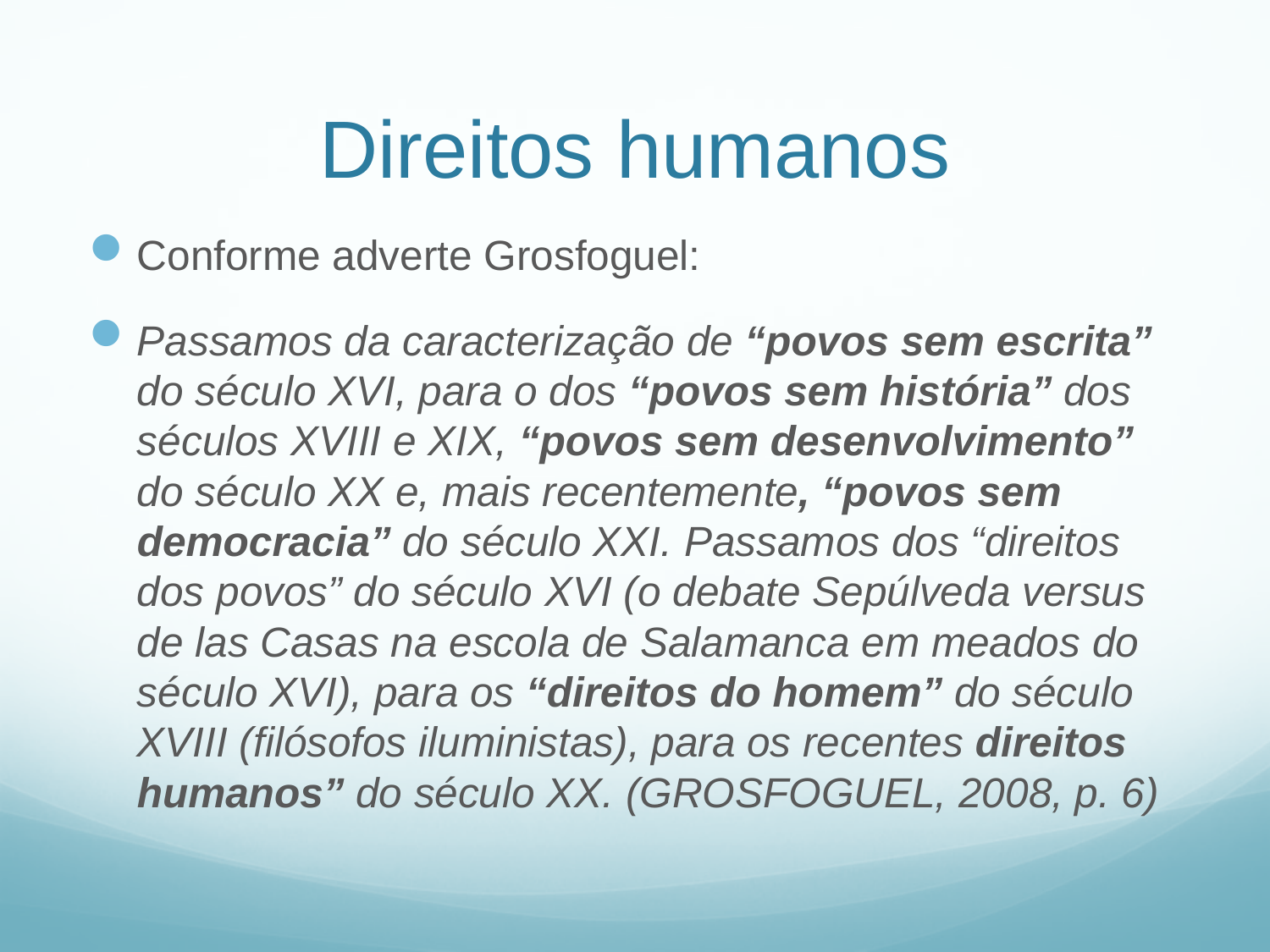

# Direitos humanos
Conforme adverte Grosfoguel:
Passamos da caracterização de “povos sem escrita” do século XVI, para o dos “povos sem história” dos séculos XVIII e XIX, “povos sem desenvolvimento” do século XX e, mais recentemente, “povos sem democracia” do século XXI. Passamos dos “direitos dos povos” do século XVI (o debate Sepúlveda versus de las Casas na escola de Salamanca em meados do século XVI), para os “direitos do homem” do século XVIII (filósofos iluministas), para os recentes direitos humanos” do século XX. (GROSFOGUEL, 2008, p. 6)